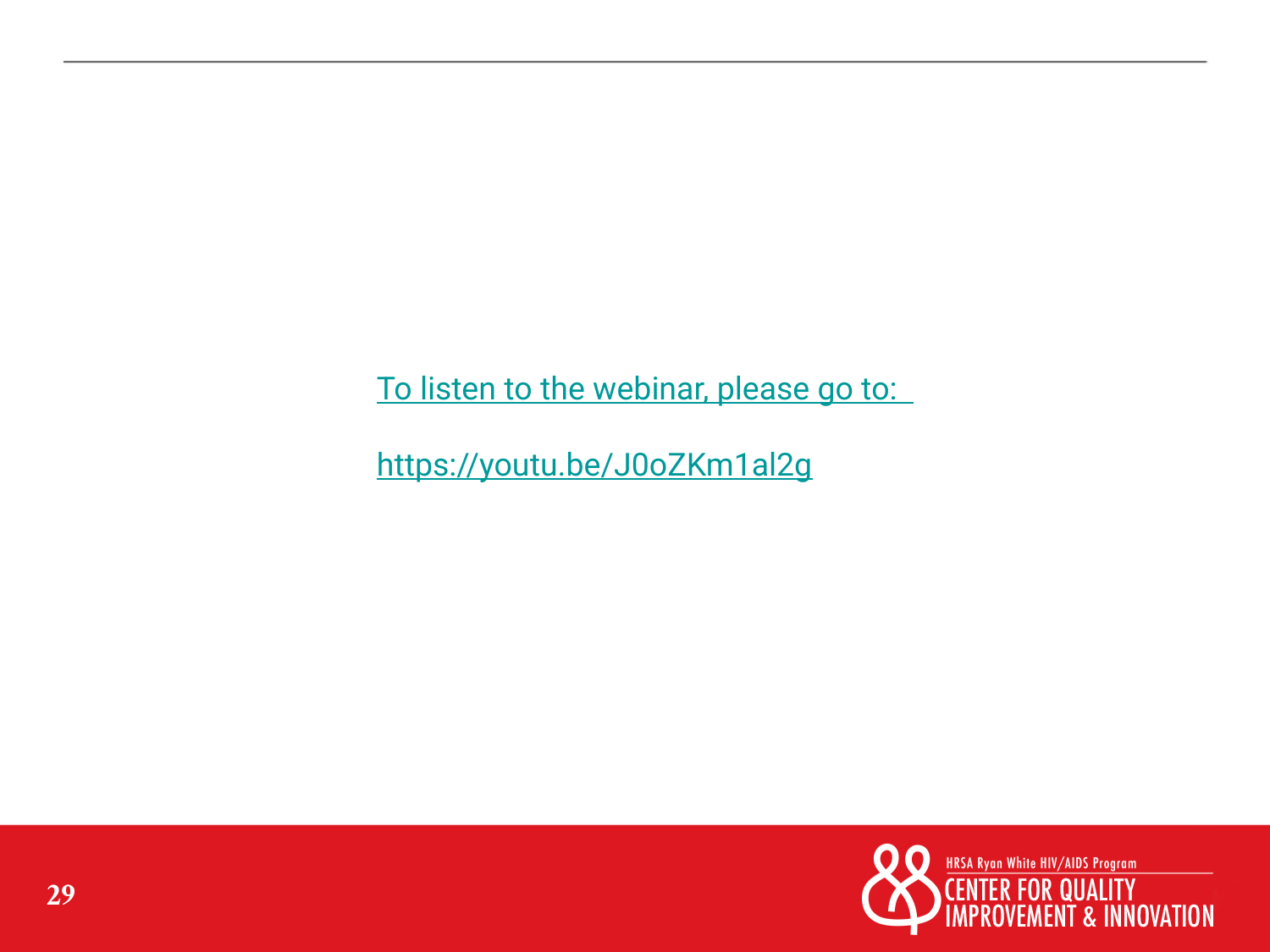

To listen to the webinar, please go to:

https://youtu.be/J0oZKm1al2g